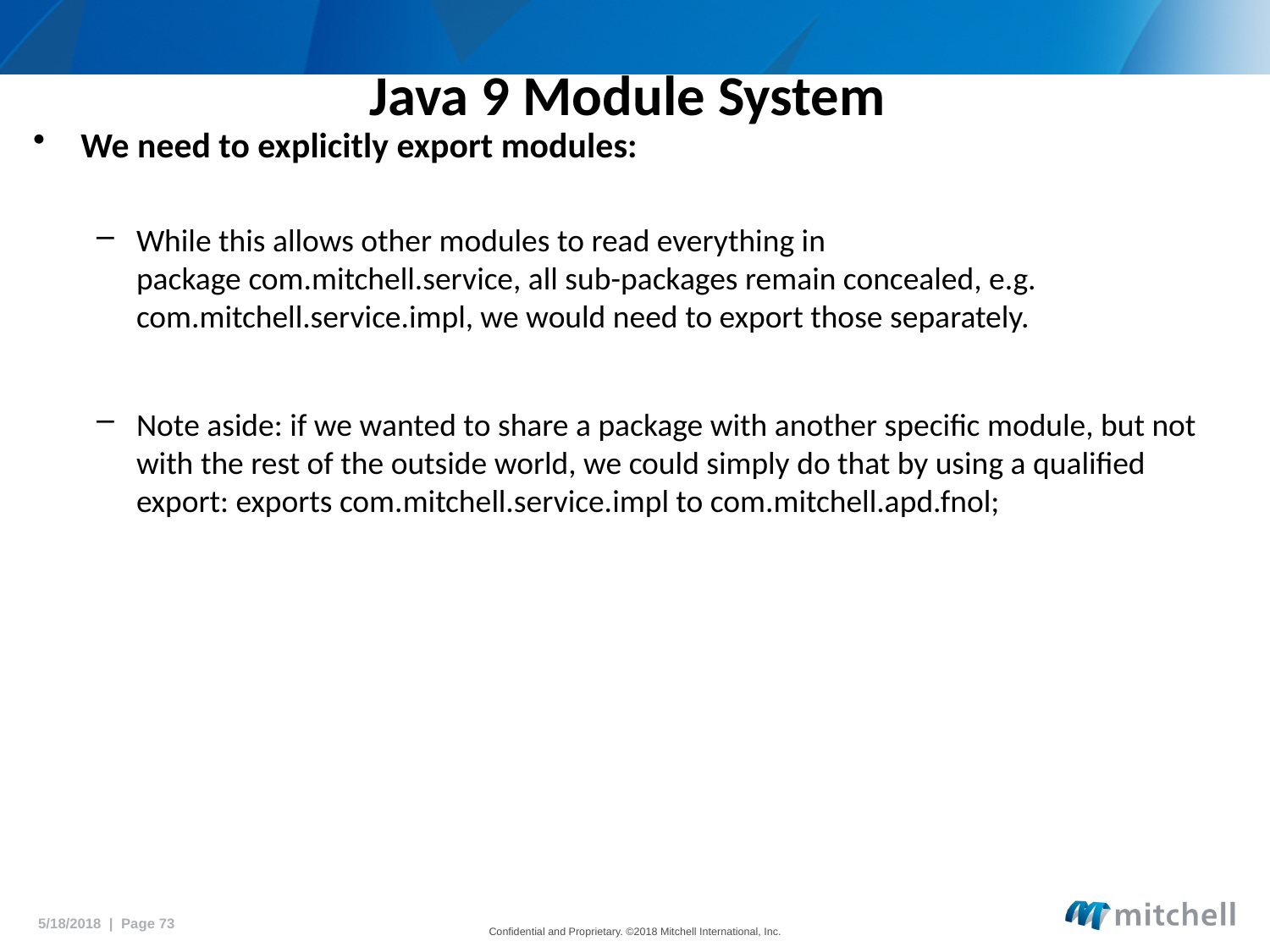

# Java 9 Module System
We need to explicitly export modules:

While this allows other modules to read everything in package com.mitchell.service, all sub-packages remain concealed, e.g.  com.mitchell.service.impl, we would need to export those separately.

Note aside: if we wanted to share a package with another specific module, but not with the rest of the outside world, we could simply do that by using a qualified export: exports com.mitchell.service.impl to com.mitchell.apd.fnol;
5/18/2018  |  Page 73